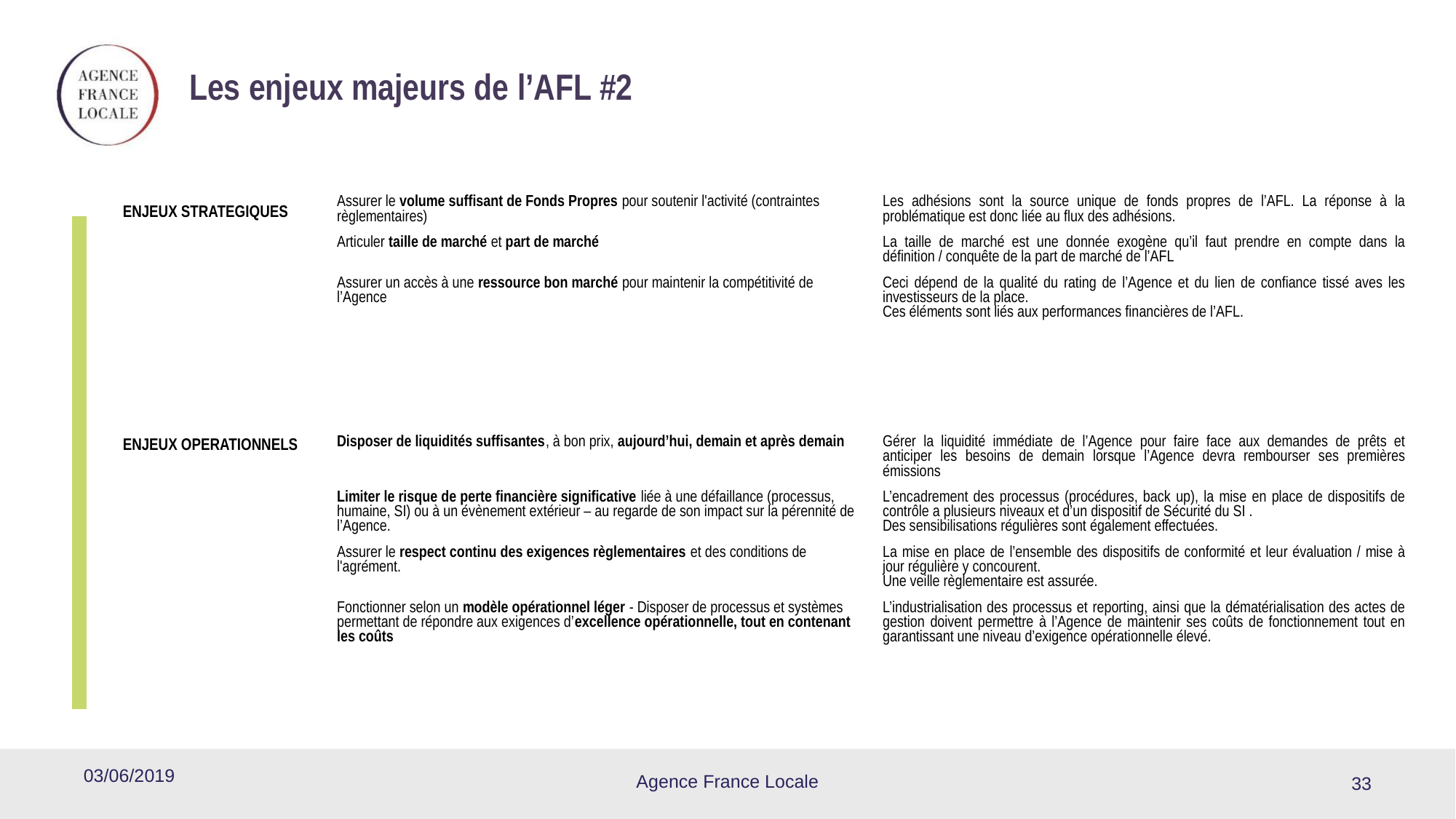

# Les enjeux majeurs de l’AFL #2
| Assurer le volume suffisant de Fonds Propres pour soutenir l'activité (contraintes règlementaires) | Les adhésions sont la source unique de fonds propres de l’AFL. La réponse à la problématique est donc liée au flux des adhésions. |
| --- | --- |
| Articuler taille de marché et part de marché | La taille de marché est une donnée exogène qu’il faut prendre en compte dans la définition / conquête de la part de marché de l’AFL |
| Assurer un accès à une ressource bon marché pour maintenir la compétitivité de l’Agence | Ceci dépend de la qualité du rating de l’Agence et du lien de confiance tissé aves les investisseurs de la place. Ces éléments sont liés aux performances financières de l’AFL. |
ENJEUX STRATEGIQUES

ENJEUX OPERATIONNELS

| Disposer de liquidités suffisantes, à bon prix, aujourd’hui, demain et après demain | Gérer la liquidité immédiate de l’Agence pour faire face aux demandes de prêts et anticiper les besoins de demain lorsque l’Agence devra rembourser ses premières émissions |
| --- | --- |
| Limiter le risque de perte financière significative liée à une défaillance (processus, humaine, SI) ou à un évènement extérieur – au regarde de son impact sur la pérennité de l’Agence. | L’encadrement des processus (procédures, back up), la mise en place de dispositifs de contrôle a plusieurs niveaux et d’un dispositif de Sécurité du SI . Des sensibilisations régulières sont également effectuées. |
| Assurer le respect continu des exigences règlementaires et des conditions de l'agrément. | La mise en place de l’ensemble des dispositifs de conformité et leur évaluation / mise à jour régulière y concourent. Une veille règlementaire est assurée. |
| Fonctionner selon un modèle opérationnel léger - Disposer de processus et systèmes permettant de répondre aux exigences d’excellence opérationnelle, tout en contenant les coûts | L’industrialisation des processus et reporting, ainsi que la dématérialisation des actes de gestion doivent permettre à l’Agence de maintenir ses coûts de fonctionnement tout en garantissant une niveau d’exigence opérationnelle élevé. |
03/06/2019
33